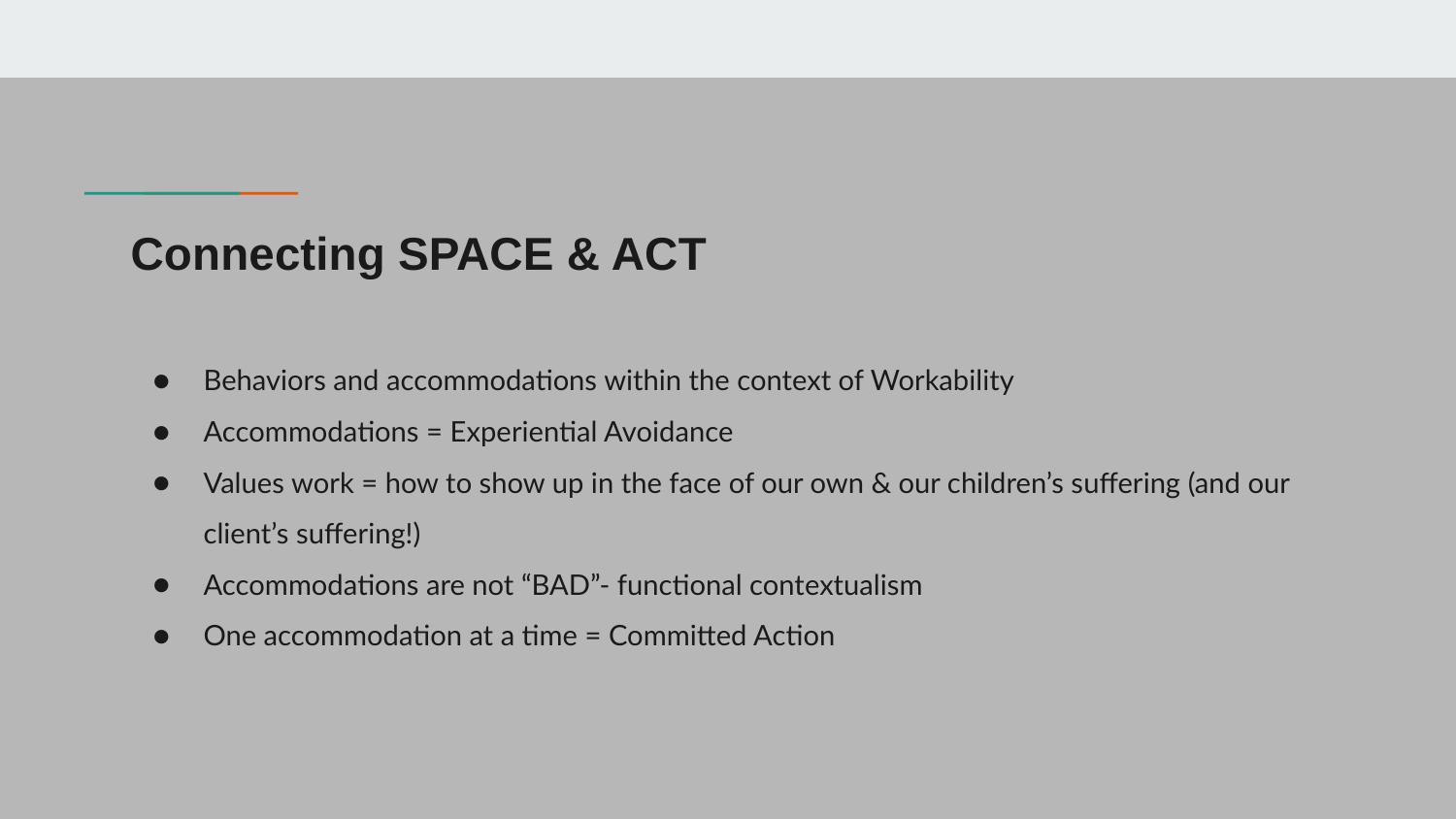

# Connecting SPACE & ACT
Behaviors and accommodations within the context of Workability
Accommodations = Experiential Avoidance
Values work = how to show up in the face of our own & our children’s suffering (and our client’s suffering!)
Accommodations are not “BAD”- functional contextualism
One accommodation at a time = Committed Action